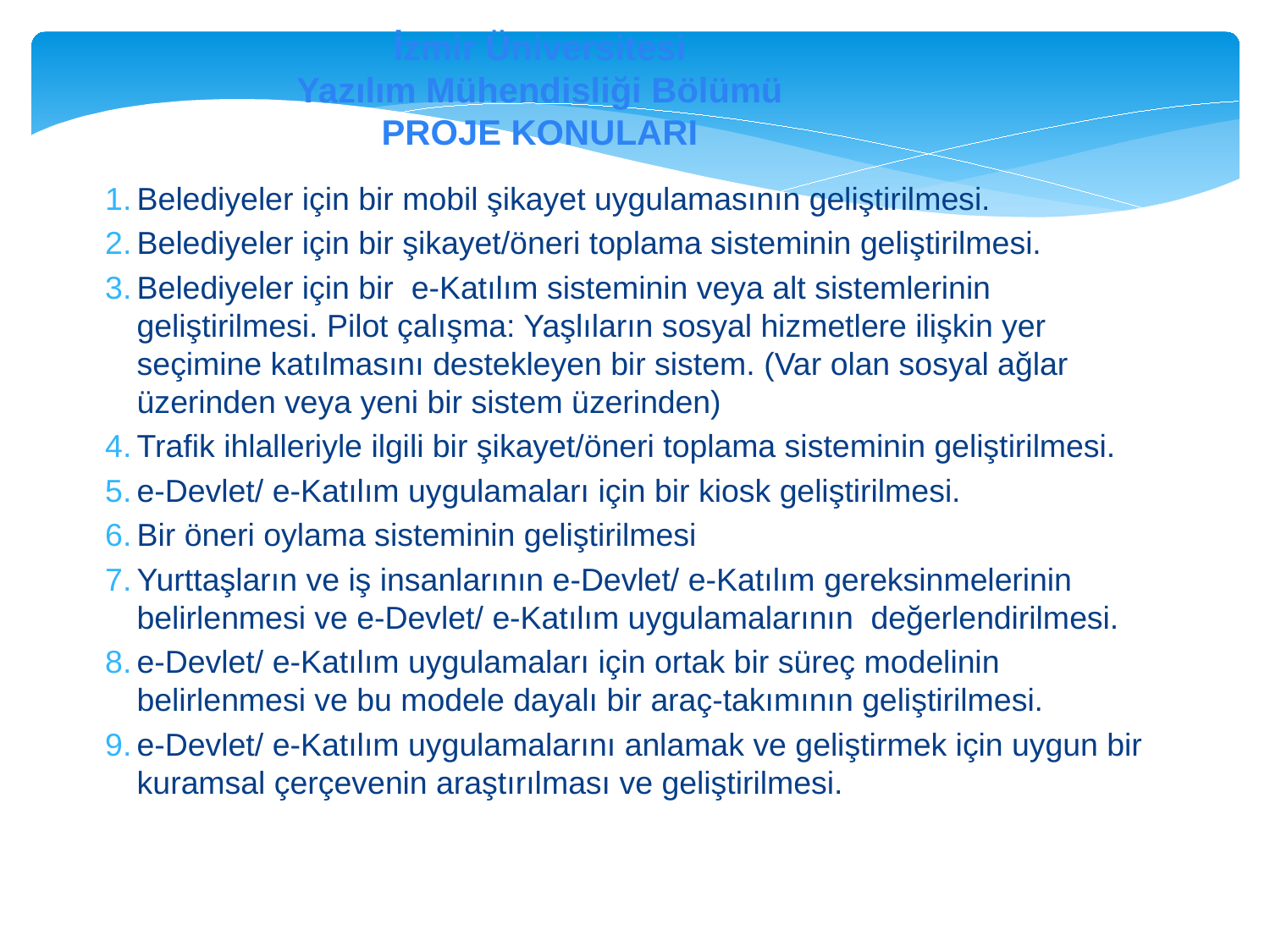

İzmir Üniversitesi
Yazılım Mühendisliği Bölümü
PROJE KONULARI
Belediyeler için bir mobil şikayet uygulamasının geliştirilmesi.
Belediyeler için bir şikayet/öneri toplama sisteminin geliştirilmesi.
Belediyeler için bir  e-Katılım sisteminin veya alt sistemlerinin geliştirilmesi. Pilot çalışma: Yaşlıların sosyal hizmetlere ilişkin yer seçimine katılmasını destekleyen bir sistem. (Var olan sosyal ağlar üzerinden veya yeni bir sistem üzerinden)
Trafik ihlalleriyle ilgili bir şikayet/öneri toplama sisteminin geliştirilmesi.
e-Devlet/ e-Katılım uygulamaları için bir kiosk geliştirilmesi.
Bir öneri oylama sisteminin geliştirilmesi
Yurttaşların ve iş insanlarının e-Devlet/ e-Katılım gereksinmelerinin  belirlenmesi ve e-Devlet/ e-Katılım uygulamalarının  değerlendirilmesi.
e-Devlet/ e-Katılım uygulamaları için ortak bir süreç modelinin belirlenmesi ve bu modele dayalı bir araç-takımının geliştirilmesi.
e-Devlet/ e-Katılım uygulamalarını anlamak ve geliştirmek için uygun bir kuramsal çerçevenin araştırılması ve geliştirilmesi.